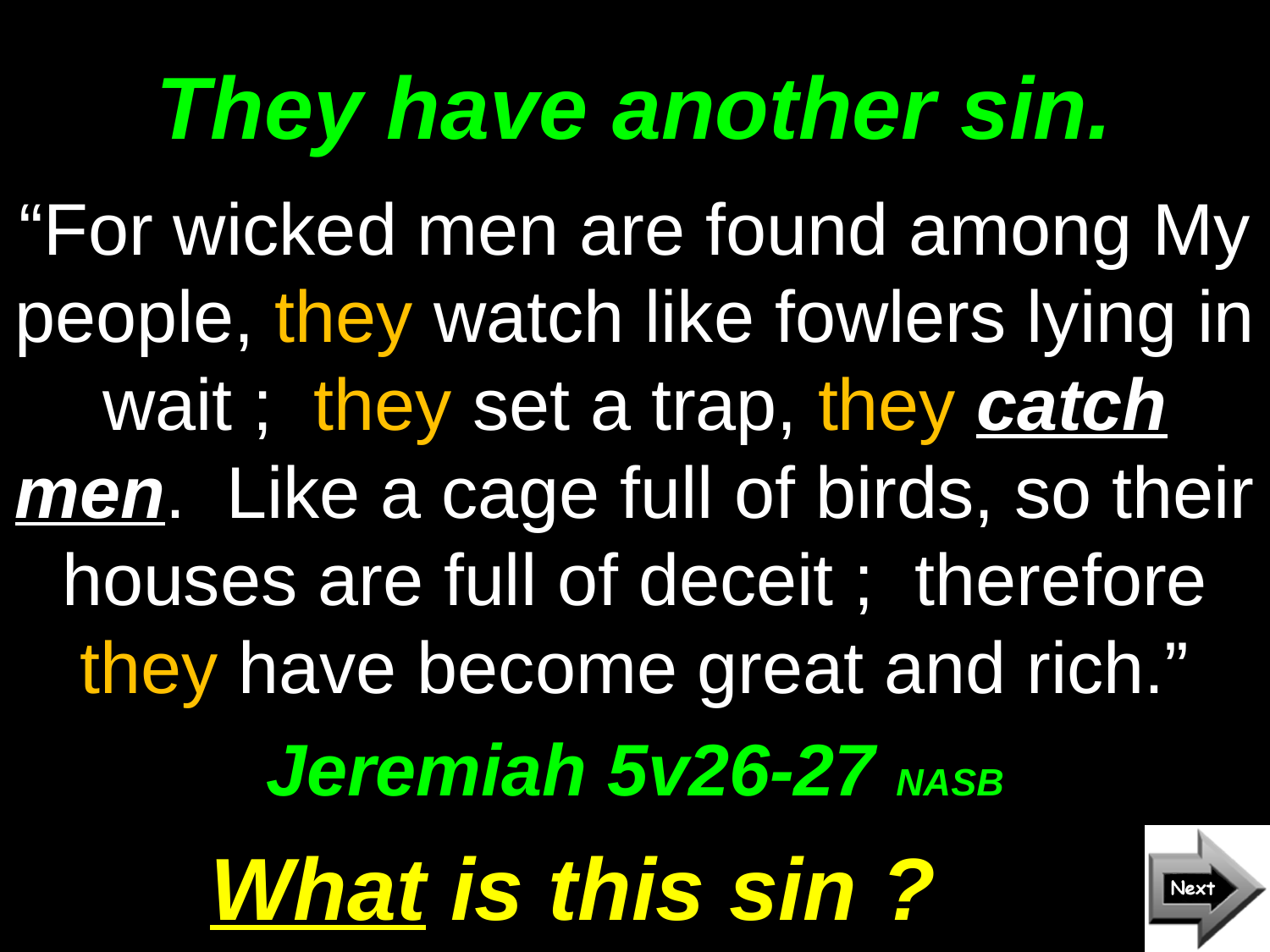

# They have another sin.
“For wicked men are found among My people, they watch like fowlers lying in wait ;  they set a trap, they catch men.  Like a cage full of birds, so their houses are full of deceit ;  therefore they have become great and rich.”
Jeremiah 5v26-27 NASB
What is this sin ?